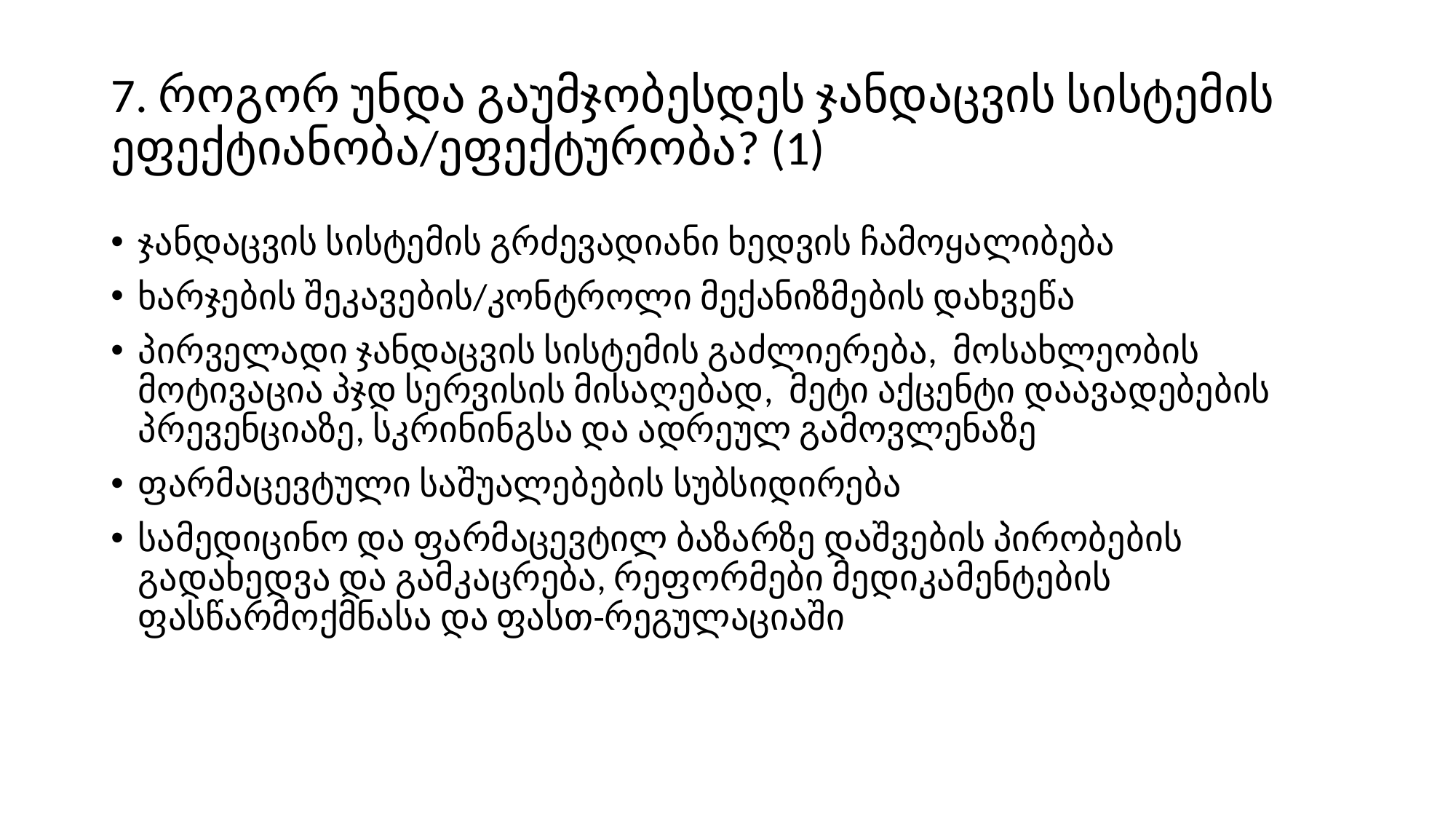

# 7. როგორ უნდა გაუმჯობესდეს ჯანდაცვის სისტემის ეფექტიანობა/ეფექტურობა? (1)
ჯანდაცვის სისტემის გრძევადიანი ხედვის ჩამოყალიბება
ხარჯების შეკავების/კონტროლი მექანიზმების დახვეწა
პირველადი ჯანდაცვის სისტემის გაძლიერება,  მოსახლეობის მოტივაცია პჯდ სერვისის მისაღებად,  მეტი აქცენტი დაავადებების პრევენციაზე, სკრინინგსა და ადრეულ გამოვლენაზე
ფარმაცევტული საშუალებების სუბსიდირება
სამედიცინო და ფარმაცევტილ ბაზარზე დაშვების პირობების გადახედვა და გამკაცრება, რეფორმები მედიკამენტების ფასწარმოქმნასა და ფასთ-რეგულაციაში